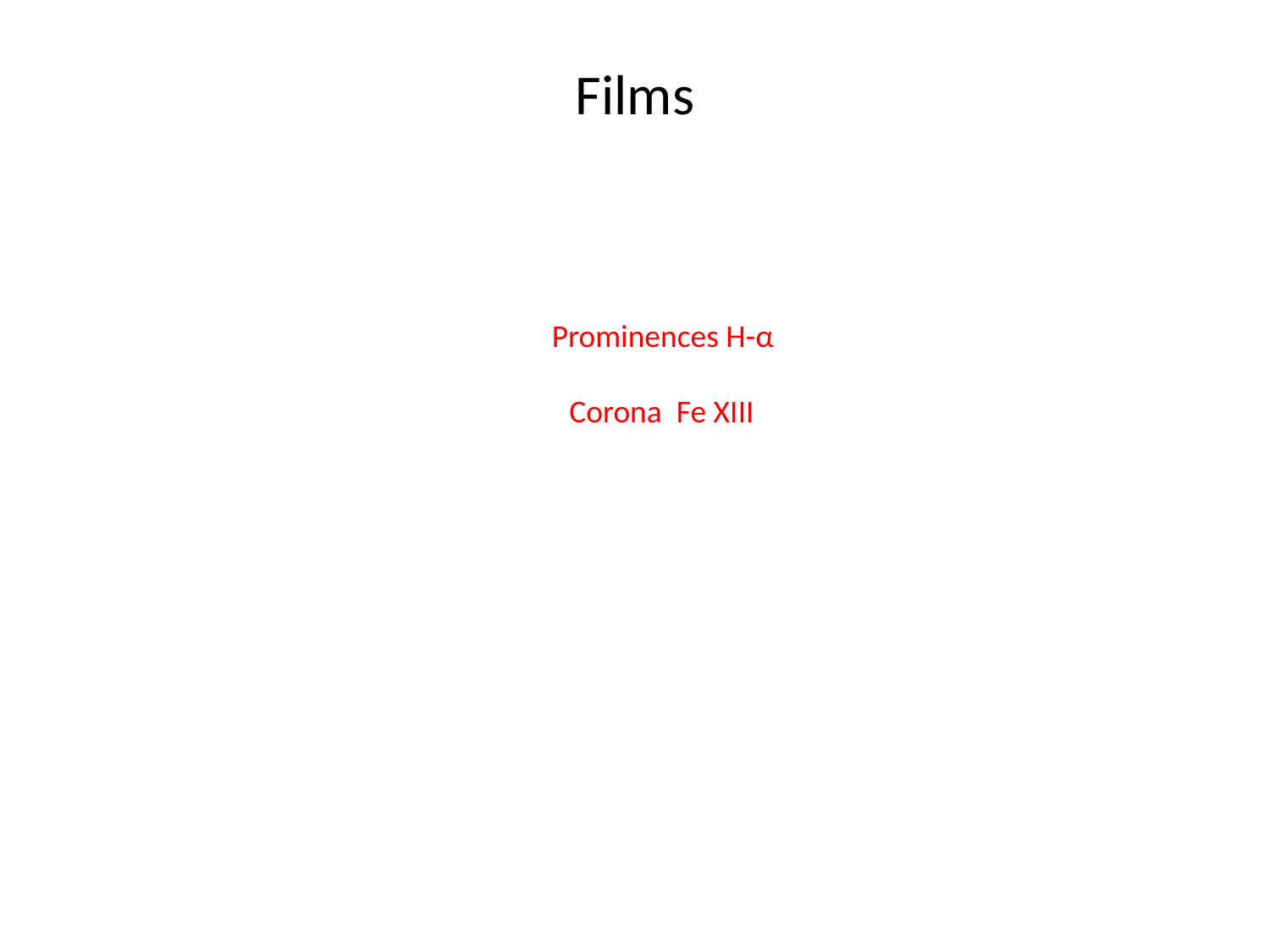

# Films
Prominences H-α
Corona  Fe XIII